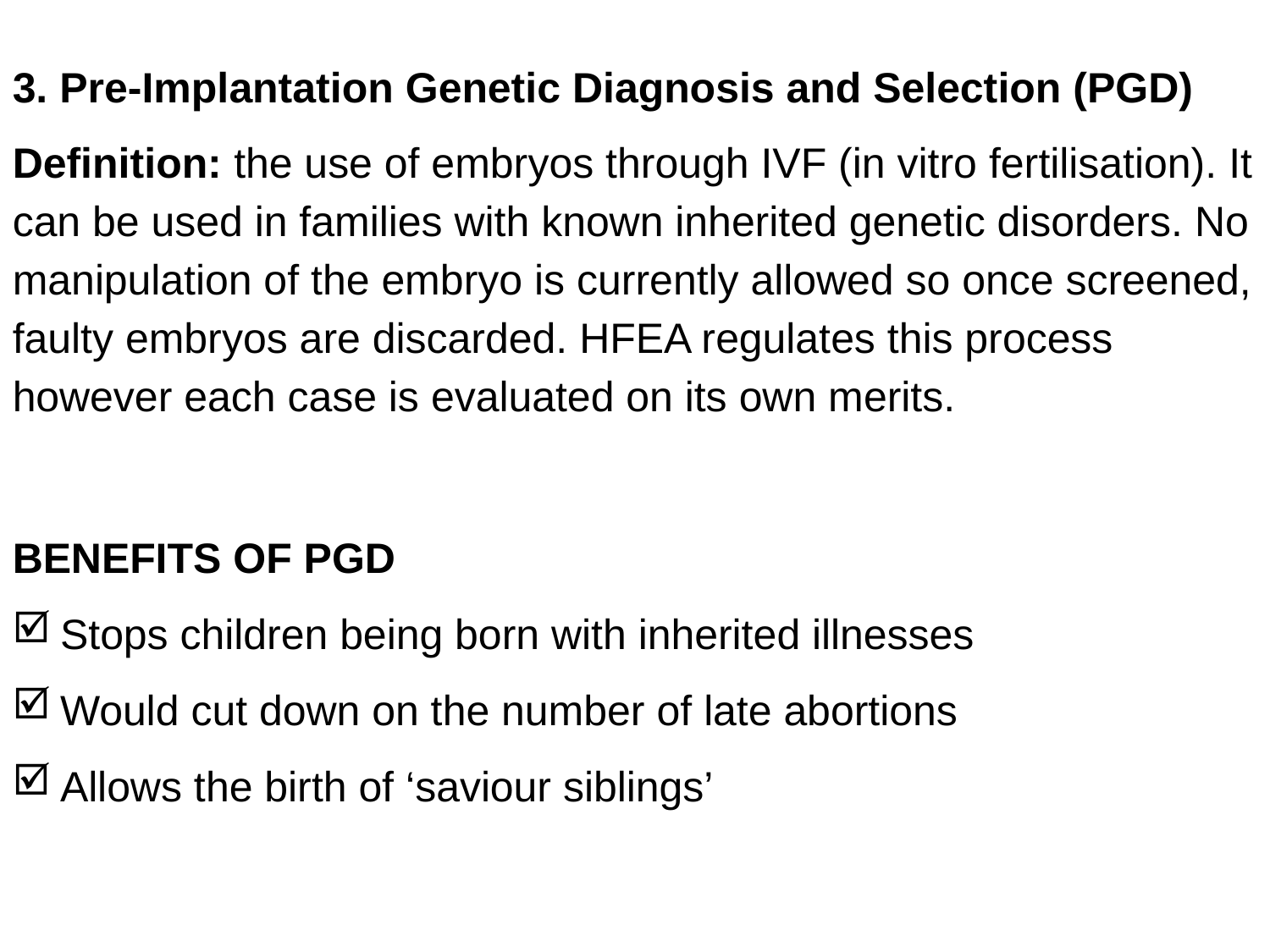

3. Pre-Implantation Genetic Diagnosis and Selection (PGD)
Definition: the use of embryos through IVF (in vitro fertilisation). It can be used in families with known inherited genetic disorders. No manipulation of the embryo is currently allowed so once screened, faulty embryos are discarded. HFEA regulates this process however each case is evaluated on its own merits.

BENEFITS OF PGD
Stops children being born with inherited illnesses
Would cut down on the number of late abortions
Allows the birth of ‘saviour siblings’